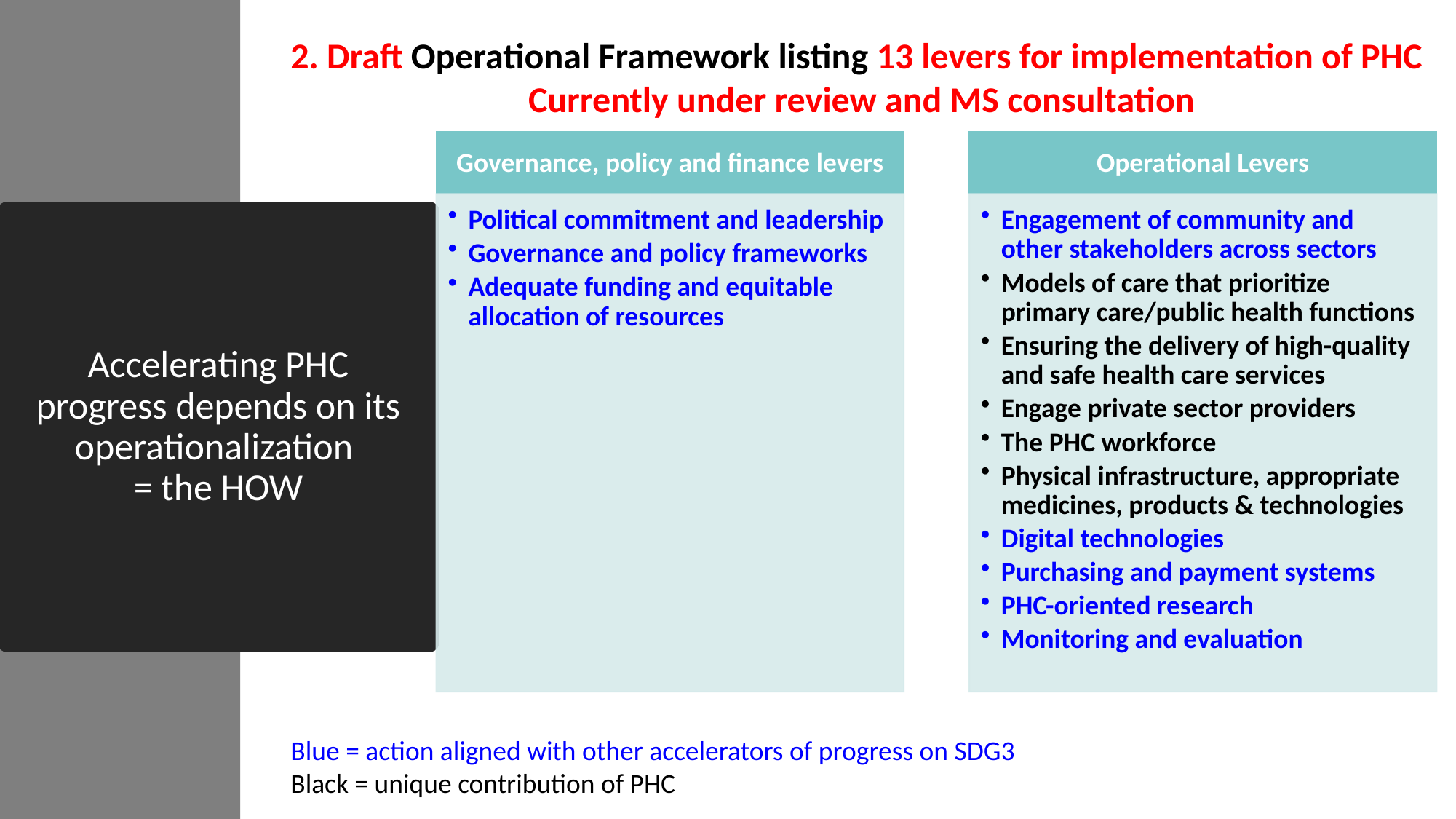

2. Draft Operational Framework listing 13 levers for implementation of PHC
Currently under review and MS consultation
Governance, policy and finance levers
Political commitment and leadership
Governance and policy frameworks
Adequate funding and equitable allocation of resources
Operational Levers
Engagement of community and other stakeholders across sectors
Models of care that prioritize primary care/public health functions
Ensuring the delivery of high-quality and safe health care services
Engage private sector providers
The PHC workforce
Physical infrastructure, appropriate medicines, products & technologies
Digital technologies
Purchasing and payment systems
PHC-oriented research
Monitoring and evaluation
# Accelerating PHC progress depends on its operationalization = the HOW
Blue = action aligned with other accelerators of progress on SDG3
Black = unique contribution of PHC